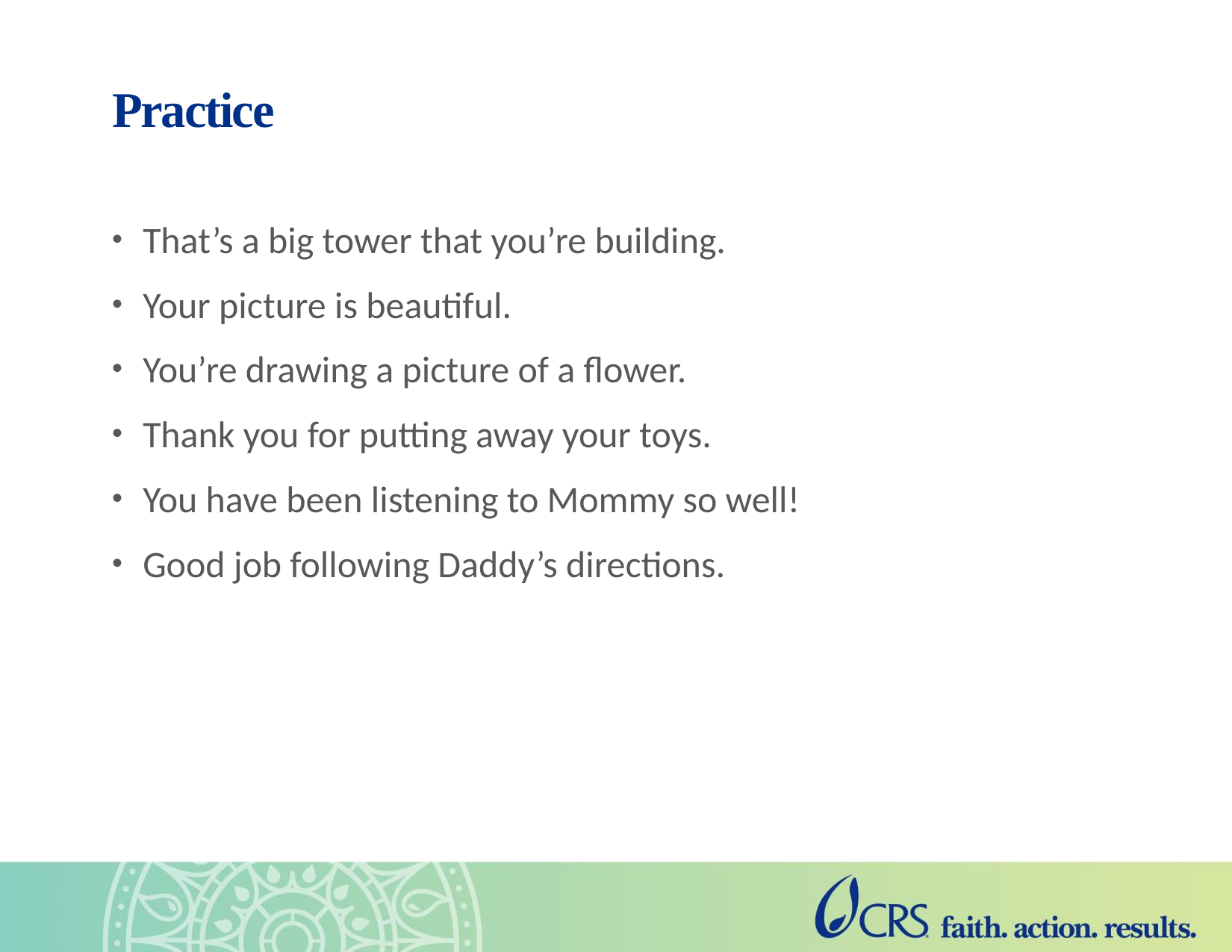

# Practice
That’s a big tower that you’re building.
Your picture is beautiful.
You’re drawing a picture of a flower.
Thank you for putting away your toys.
You have been listening to Mommy so well!
Good job following Daddy’s directions.